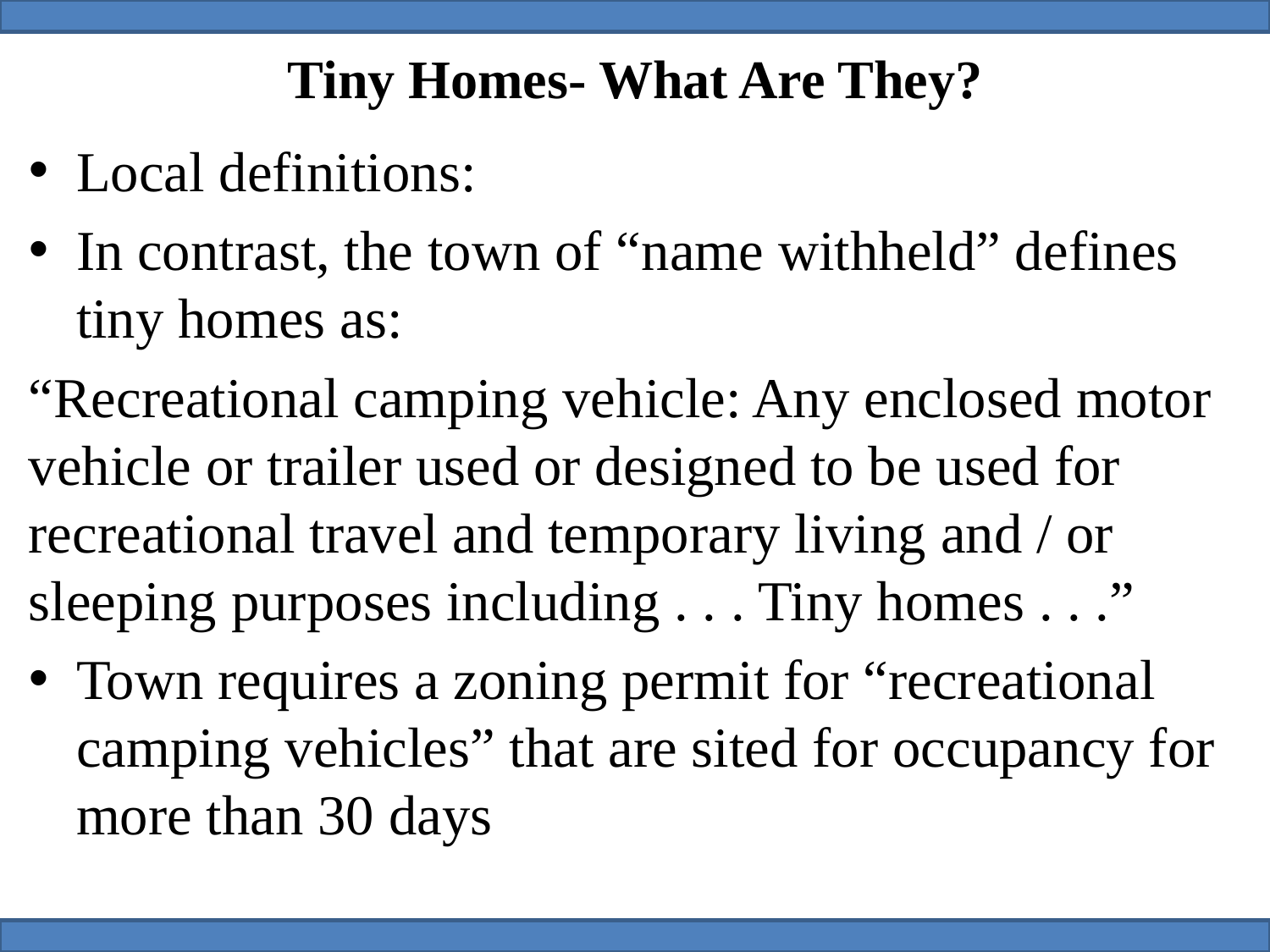

# Tiny Homes- What Are They?
Local definitions:
In contrast, the town of “name withheld” defines tiny homes as:
“Recreational camping vehicle: Any enclosed motor vehicle or trailer used or designed to be used for recreational travel and temporary living and / or sleeping purposes including . . . Tiny homes . . .”
Town requires a zoning permit for “recreational camping vehicles” that are sited for occupancy for more than 30 days